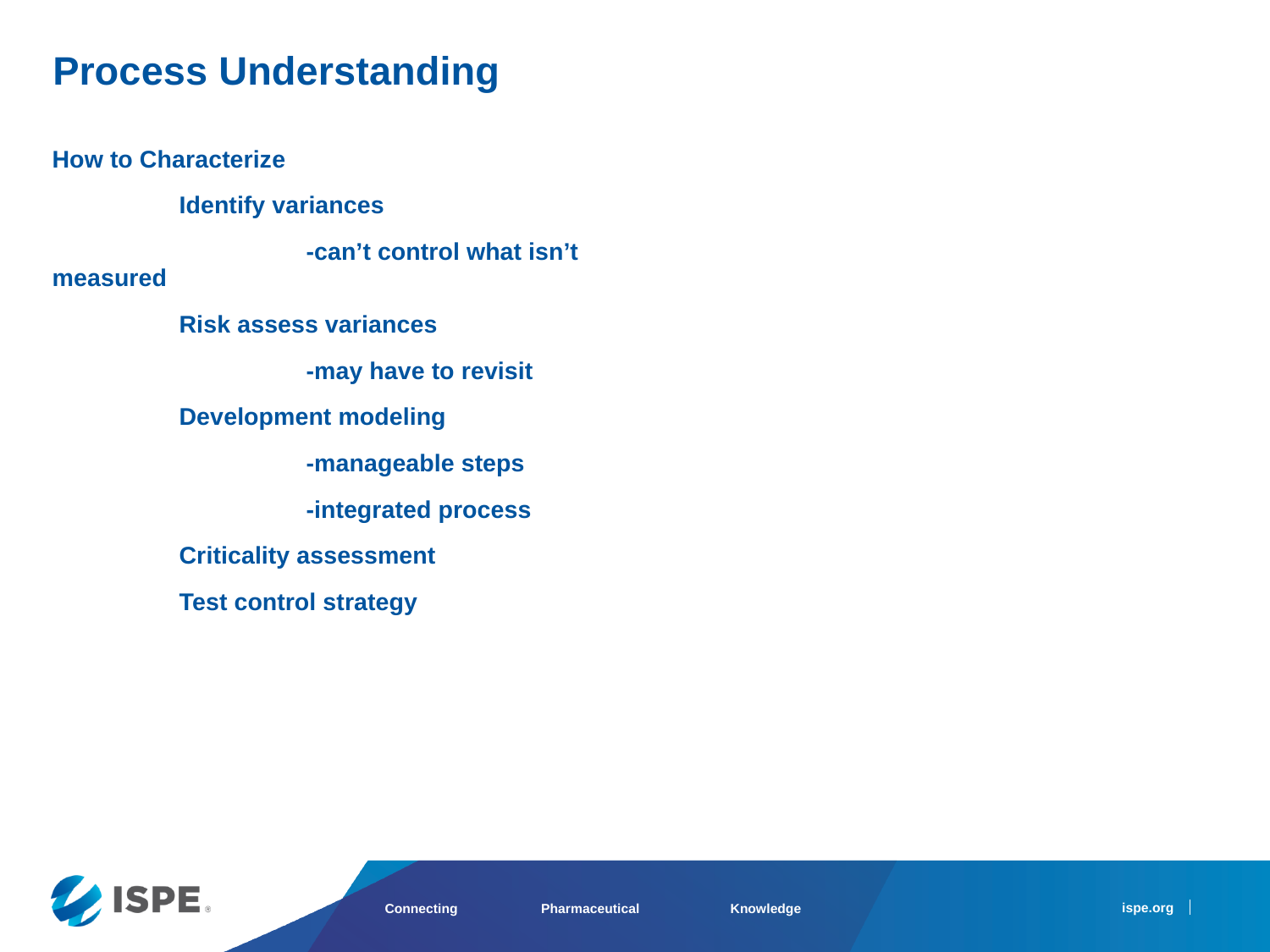

Process Understanding
How to Characterize
	Identify variances
		-can’t control what isn’t measured
	Risk assess variances
		-may have to revisit
	Development modeling
		-manageable steps
		-integrated process
	Criticality assessment
	Test control strategy